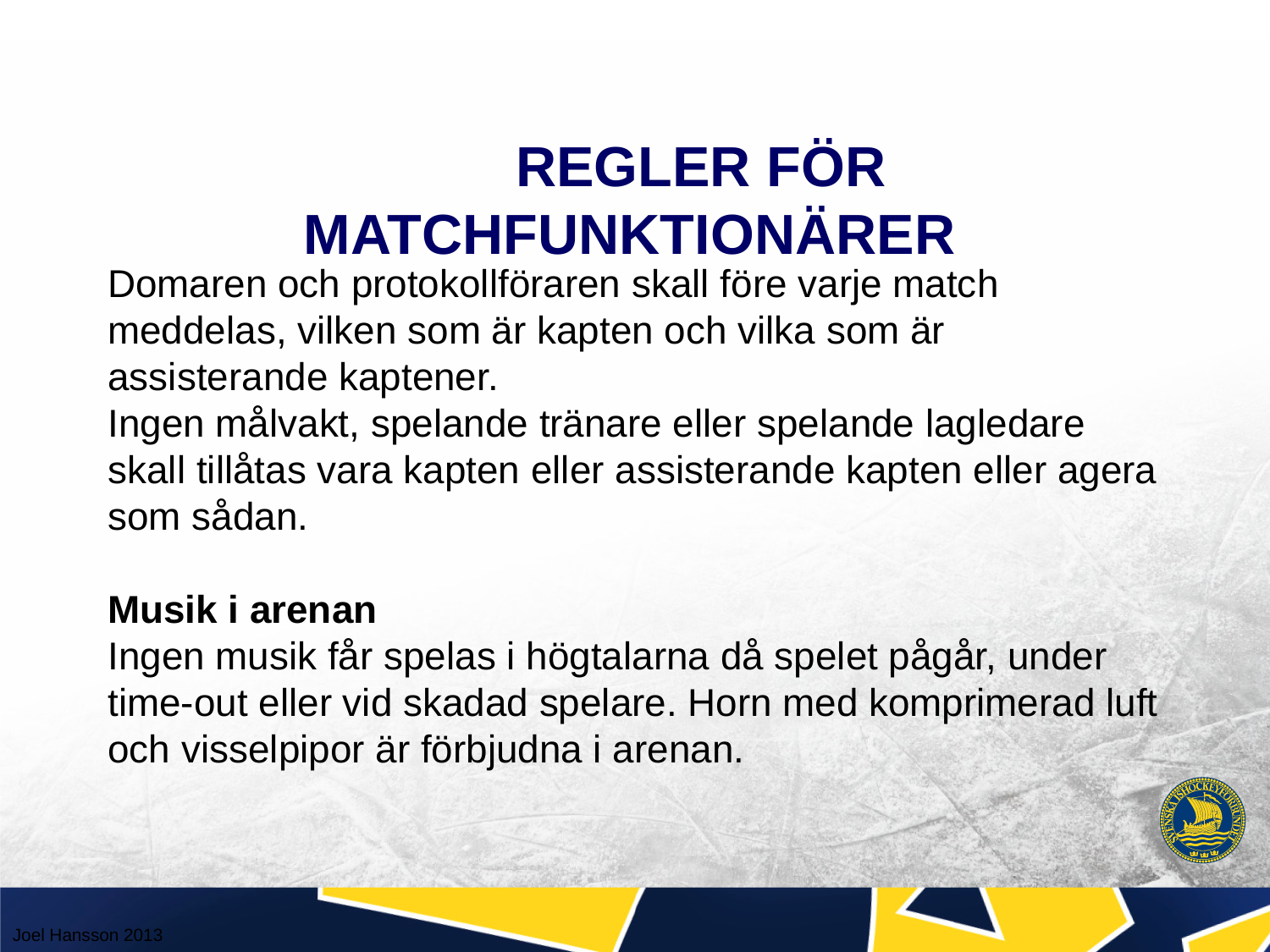

# REGLER FÖR MATCHFUNKTIONÄRER
Domaren och protokollföraren skall före varje match meddelas, vilken som är kapten och vilka som är assisterande kaptener.
Ingen målvakt, spelande tränare eller spelande lagledare skall tillåtas vara kapten eller assisterande kapten eller agera som sådan.

Musik i arenan
Ingen musik får spelas i högtalarna då spelet pågår, under time-out eller vid skadad spelare. Horn med komprimerad luft och visselpipor är förbjudna i arenan.

Joel Hansson 2013